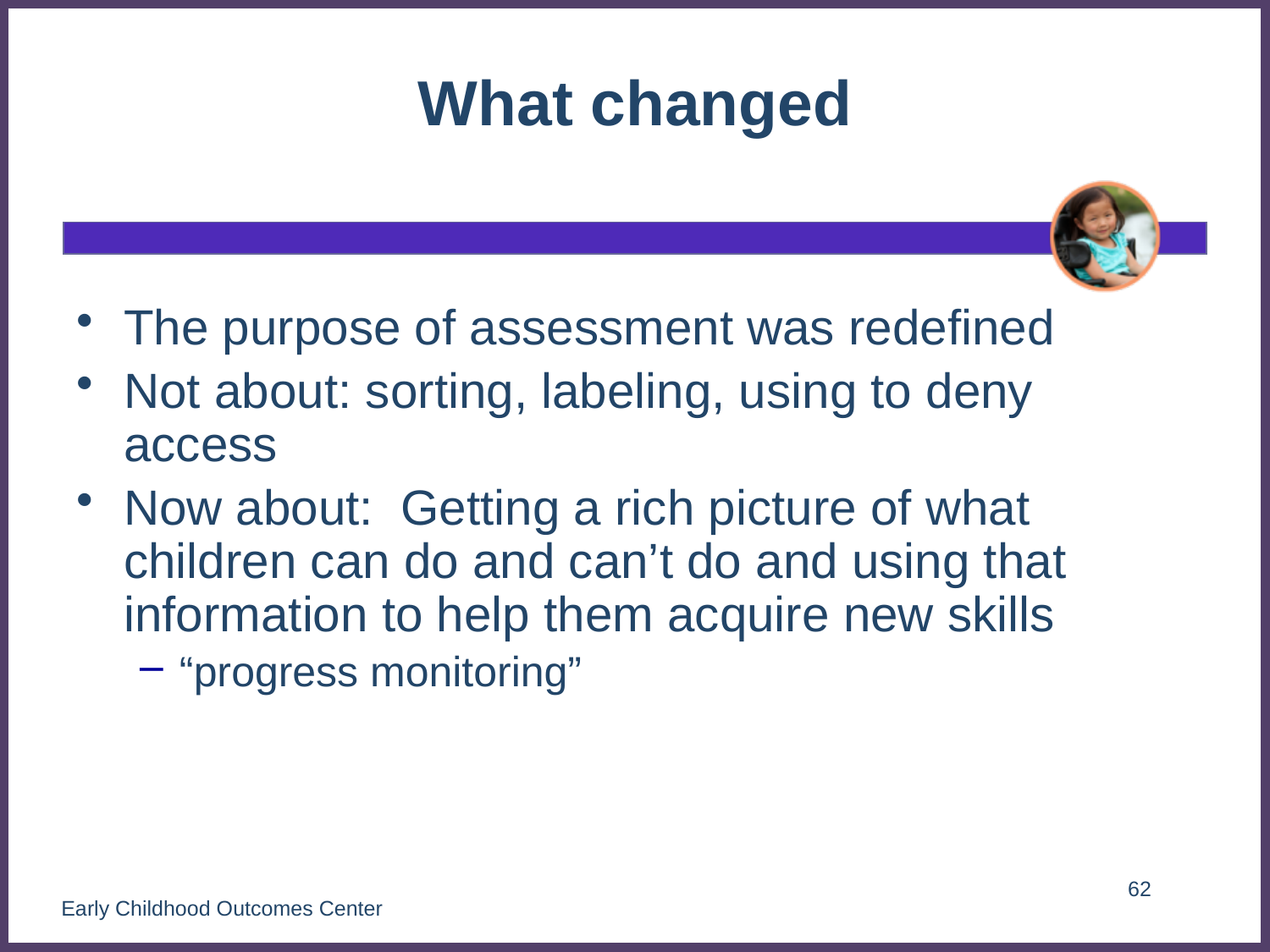

# What changed
The purpose of assessment was redefined
Not about: sorting, labeling, using to deny access
Now about:  Getting a rich picture of what children can do and can’t do and using that information to help them acquire new skills
“progress monitoring”
62
Early Childhood Outcomes Center